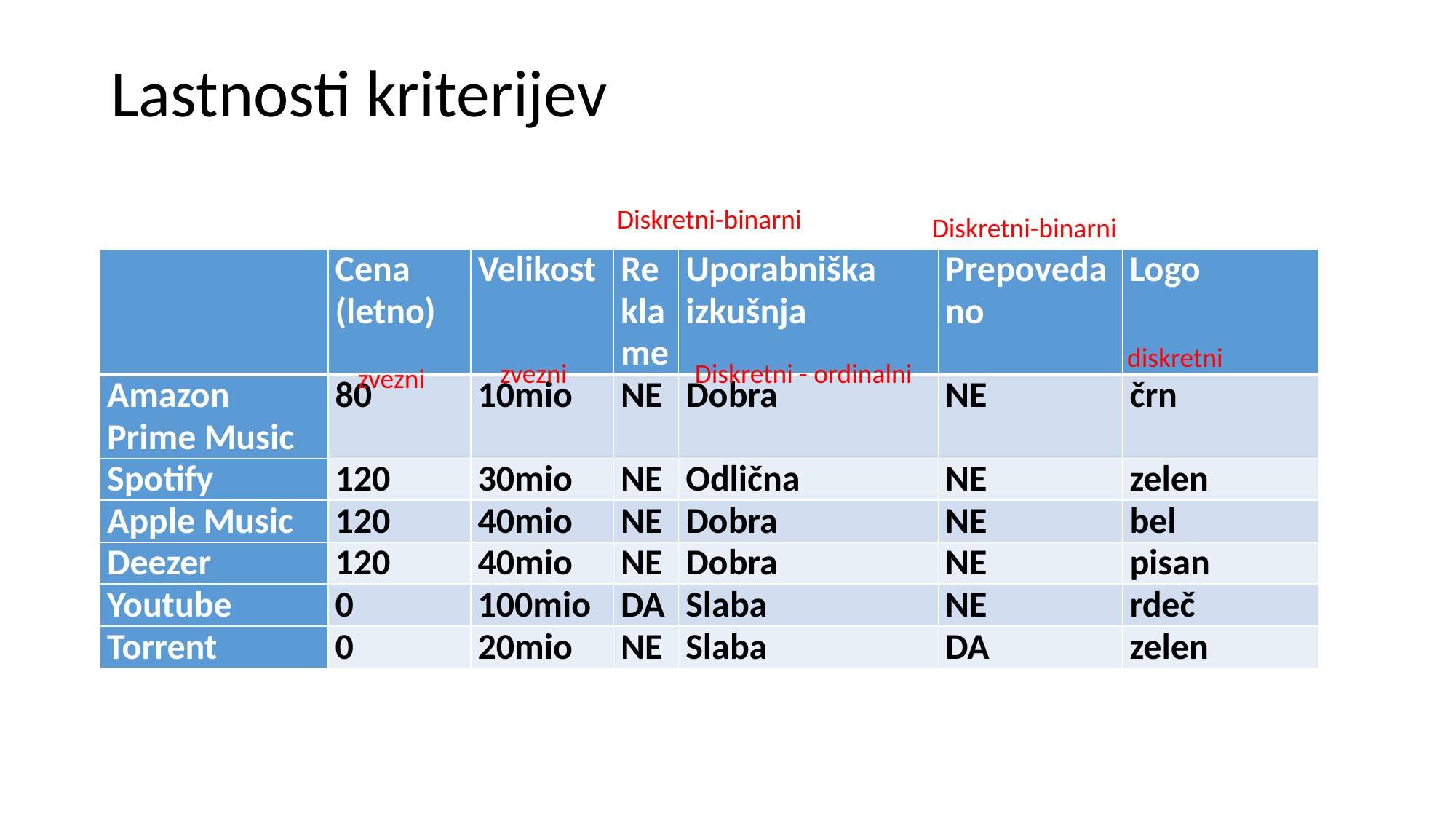

# Lastnosti kriterijev
Diskretni-binarni
Diskretni-binarni
|  | Cena (letno) | Velikost | Reklame | Uporabniška izkušnja | Prepovedano | Logo |
| --- | --- | --- | --- | --- | --- | --- |
| Amazon Prime Music | 80 | 10mio | NE | Dobra | NE | črn |
| Spotify | 120 | 30mio | NE | Odlična | NE | zelen |
| Apple Music | 120 | 40mio | NE | Dobra | NE | bel |
| Deezer | 120 | 40mio | NE | Dobra | NE | pisan |
| Youtube | 0 | 100mio | DA | Slaba | NE | rdeč |
| Torrent | 0 | 20mio | NE | Slaba | DA | zelen |
diskretni
zvezni
Diskretni - ordinalni
zvezni